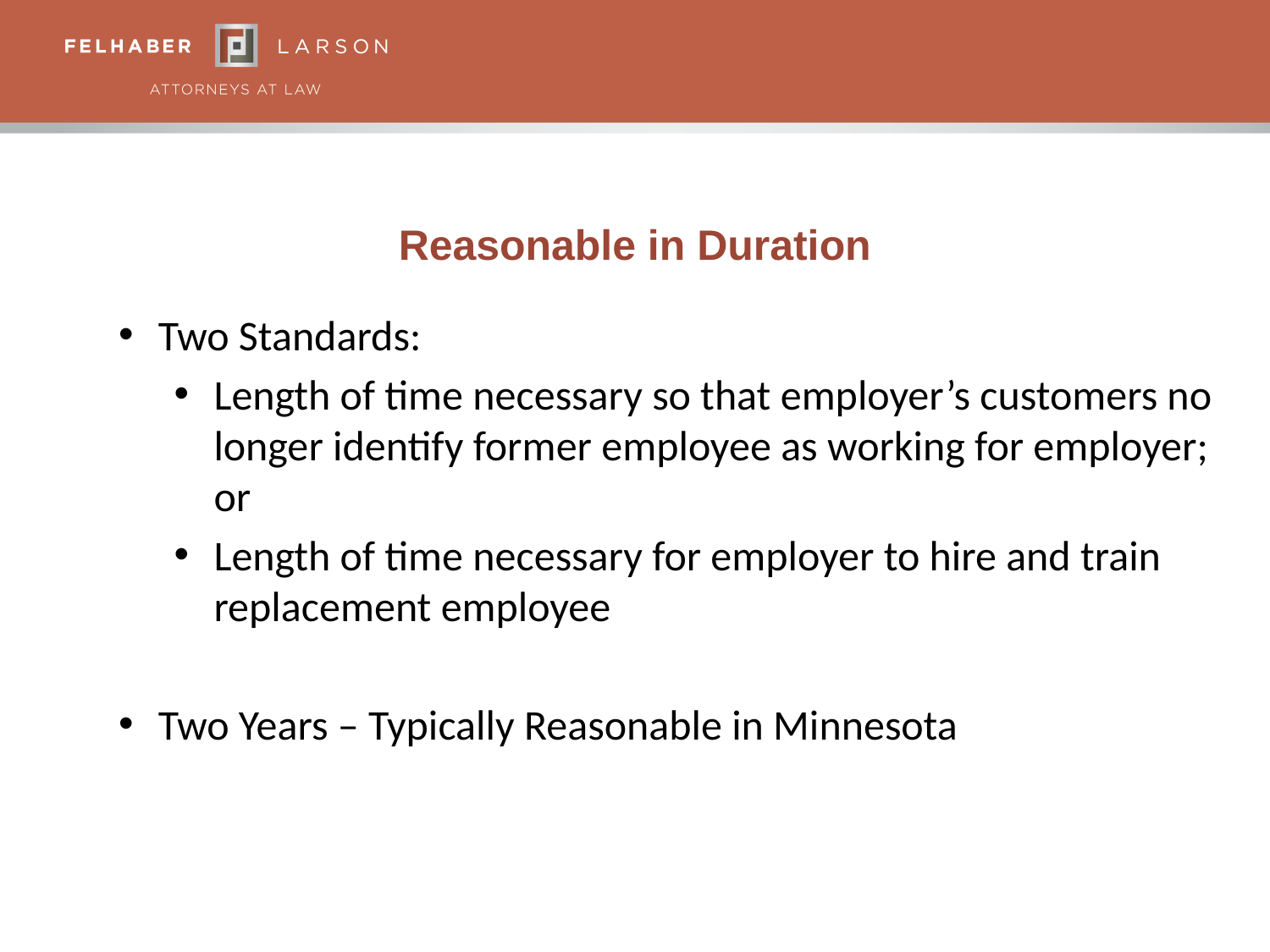

Reasonable in Duration
Two Standards:
Length of time necessary so that employer’s customers no longer identify former employee as working for employer; or
Length of time necessary for employer to hire and train replacement employee

Two Years – Typically Reasonable in Minnesota